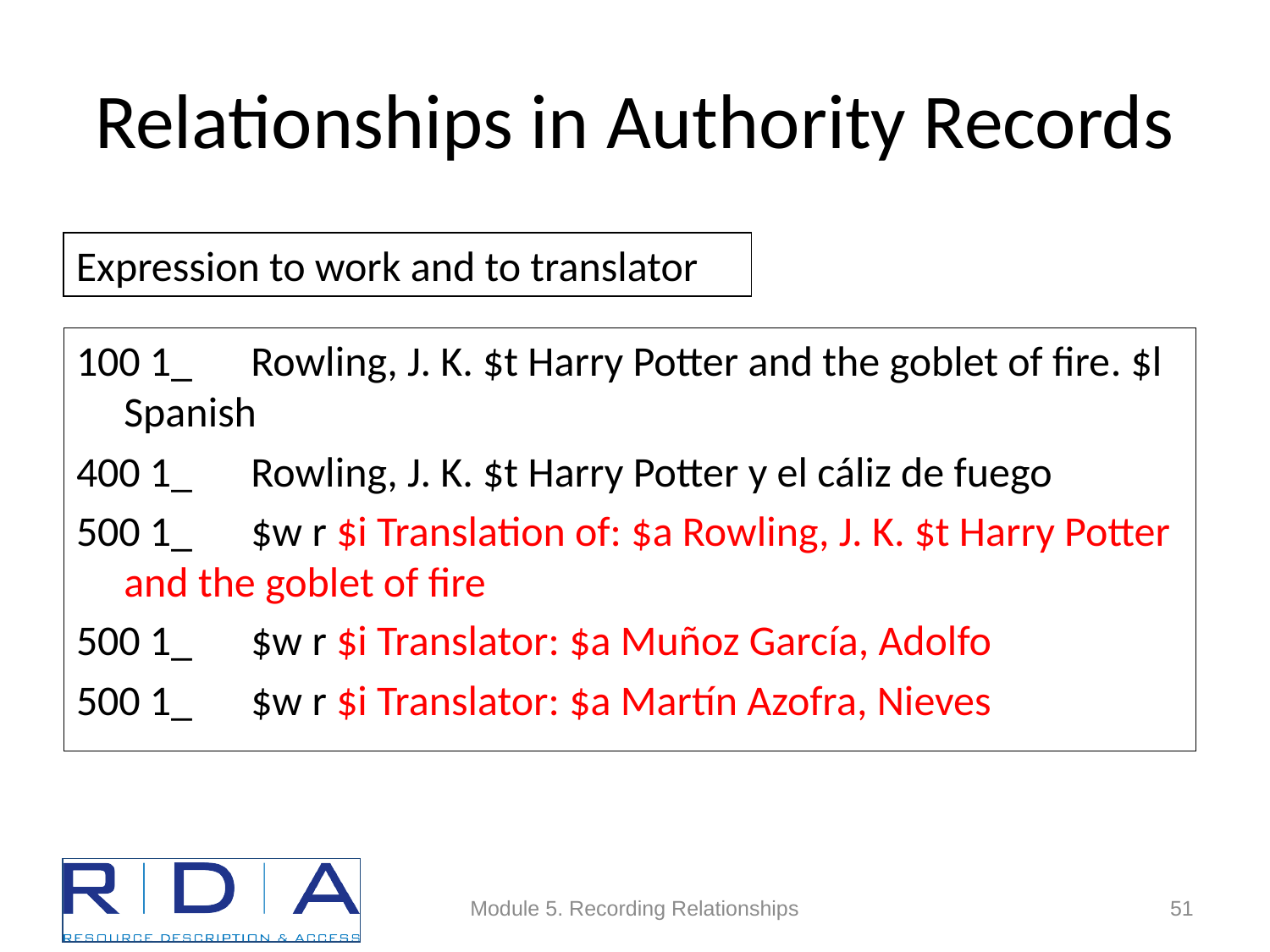

# Relationships in Authority Records
Expression to work and to translator
100 1_	Rowling, J. K. $t Harry Potter and the goblet of fire. $l Spanish
400 1_	Rowling, J. K. $t Harry Potter y el cáliz de fuego
500 1_	$w r $i Translation of: $a Rowling, J. K. $t Harry Potter and the goblet of fire
500 1_	$w r $i Translator: $a Muñoz García, Adolfo
500 1_	$w r $i Translator: $a Martín Azofra, Nieves
Module 5. Recording Relationships
51